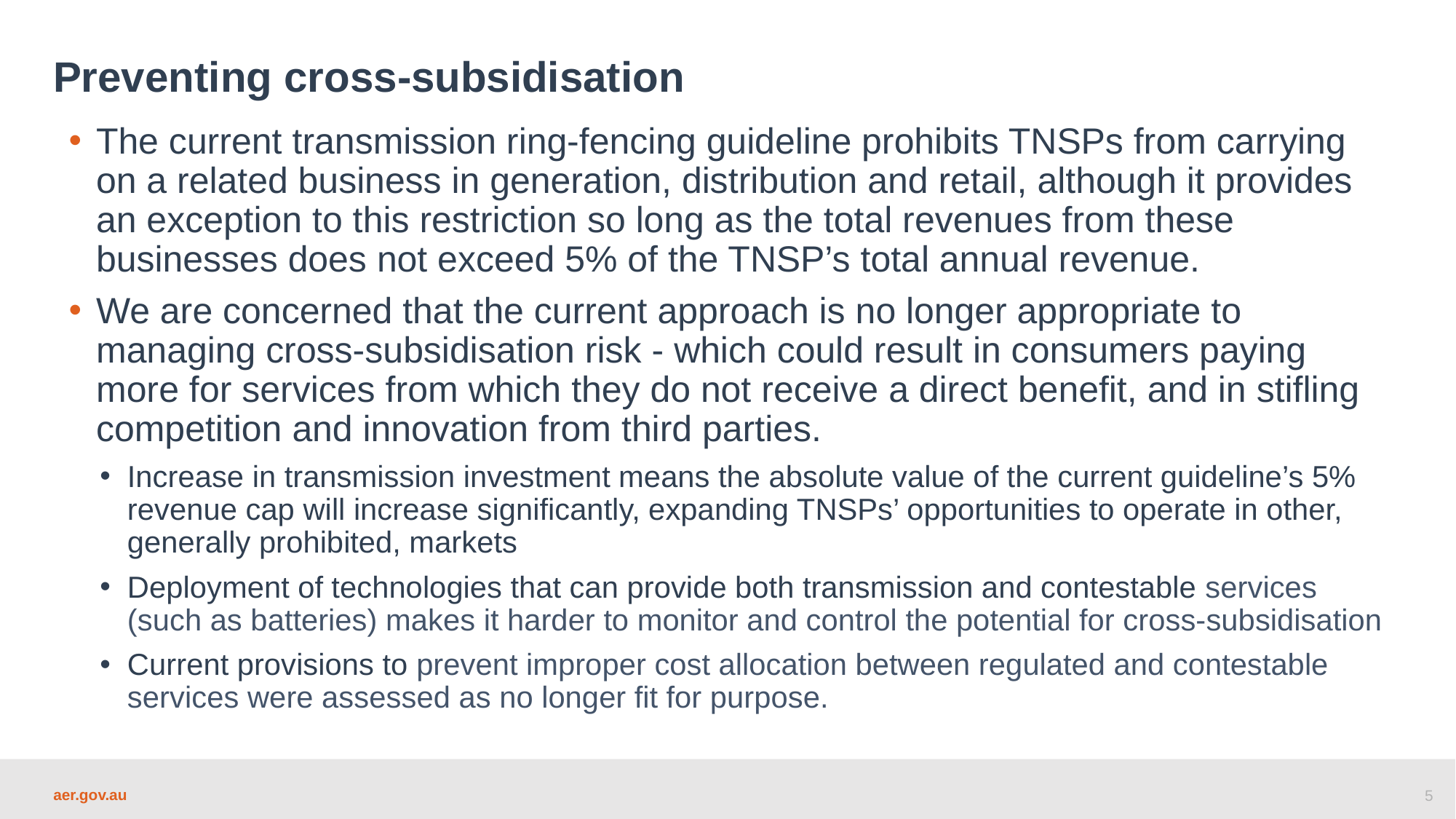

Preventing cross-subsidisation
The current transmission ring-fencing guideline prohibits TNSPs from carrying on a related business in generation, distribution and retail, although it provides an exception to this restriction so long as the total revenues from these businesses does not exceed 5% of the TNSP’s total annual revenue.
We are concerned that the current approach is no longer appropriate to managing cross-subsidisation risk - which could result in consumers paying more for services from which they do not receive a direct benefit, and in stifling competition and innovation from third parties.
Increase in transmission investment means the absolute value of the current guideline’s 5% revenue cap will increase significantly, expanding TNSPs’ opportunities to operate in other, generally prohibited, markets
Deployment of technologies that can provide both transmission and contestable services (such as batteries) makes it harder to monitor and control the potential for cross-subsidisation
Current provisions to prevent improper cost allocation between regulated and contestable services were assessed as no longer fit for purpose.

5